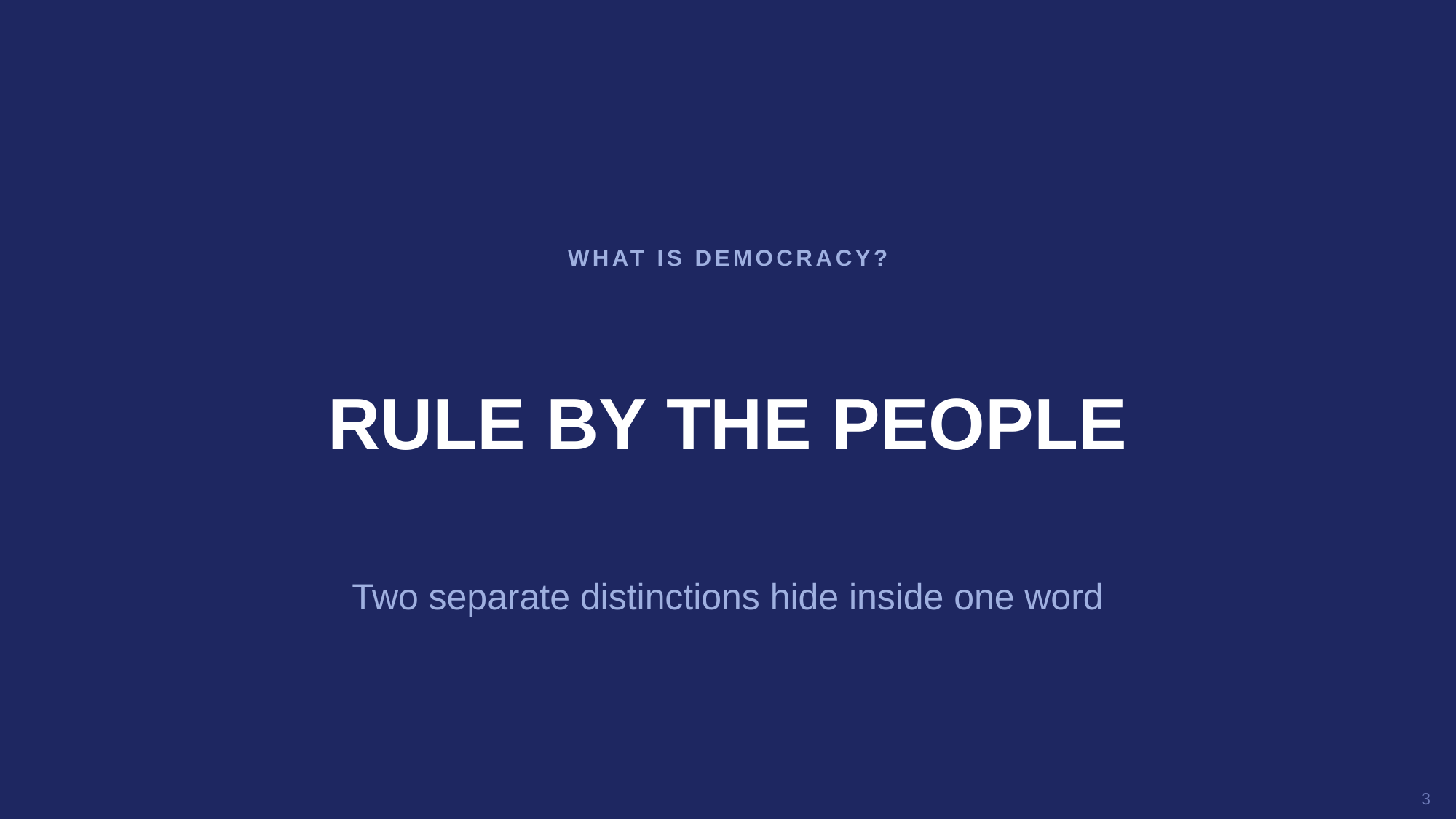

WHAT IS DEMOCRACY?
RULE BY THE PEOPLE
Two separate distinctions hide inside one word
3